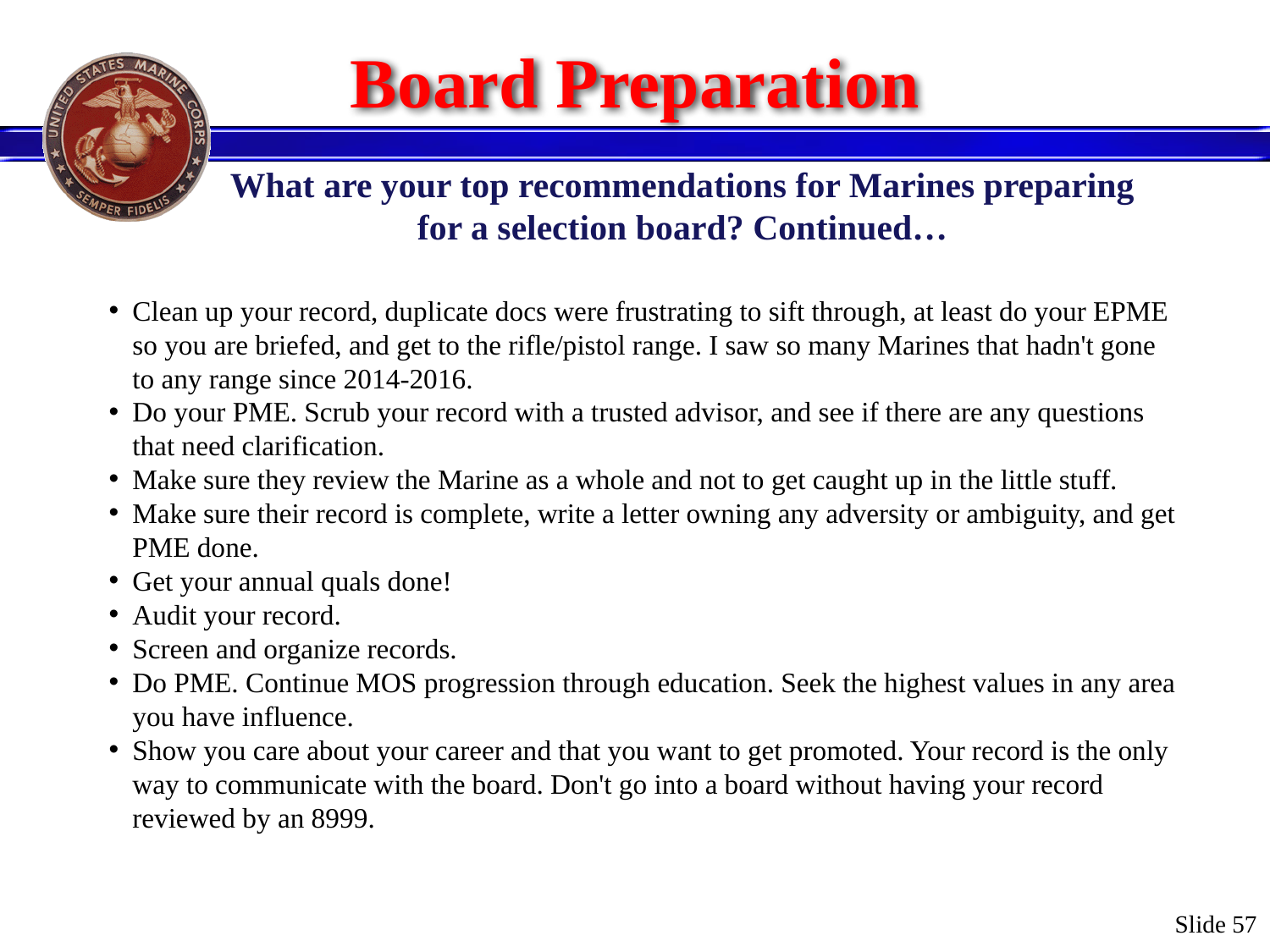

# Board Preparation
What are your top recommendations for Marines preparing for a selection board? Continued…
Clean up your record, duplicate docs were frustrating to sift through, at least do your EPME so you are briefed, and get to the rifle/pistol range. I saw so many Marines that hadn't gone to any range since 2014-2016.
Do your PME. Scrub your record with a trusted advisor, and see if there are any questions that need clarification.
Make sure they review the Marine as a whole and not to get caught up in the little stuff.
Make sure their record is complete, write a letter owning any adversity or ambiguity, and get PME done.
Get your annual quals done!
Audit your record.
Screen and organize records.
Do PME. Continue MOS progression through education. Seek the highest values in any area you have influence.
Show you care about your career and that you want to get promoted. Your record is the only way to communicate with the board. Don't go into a board without having your record reviewed by an 8999.
Slide 57